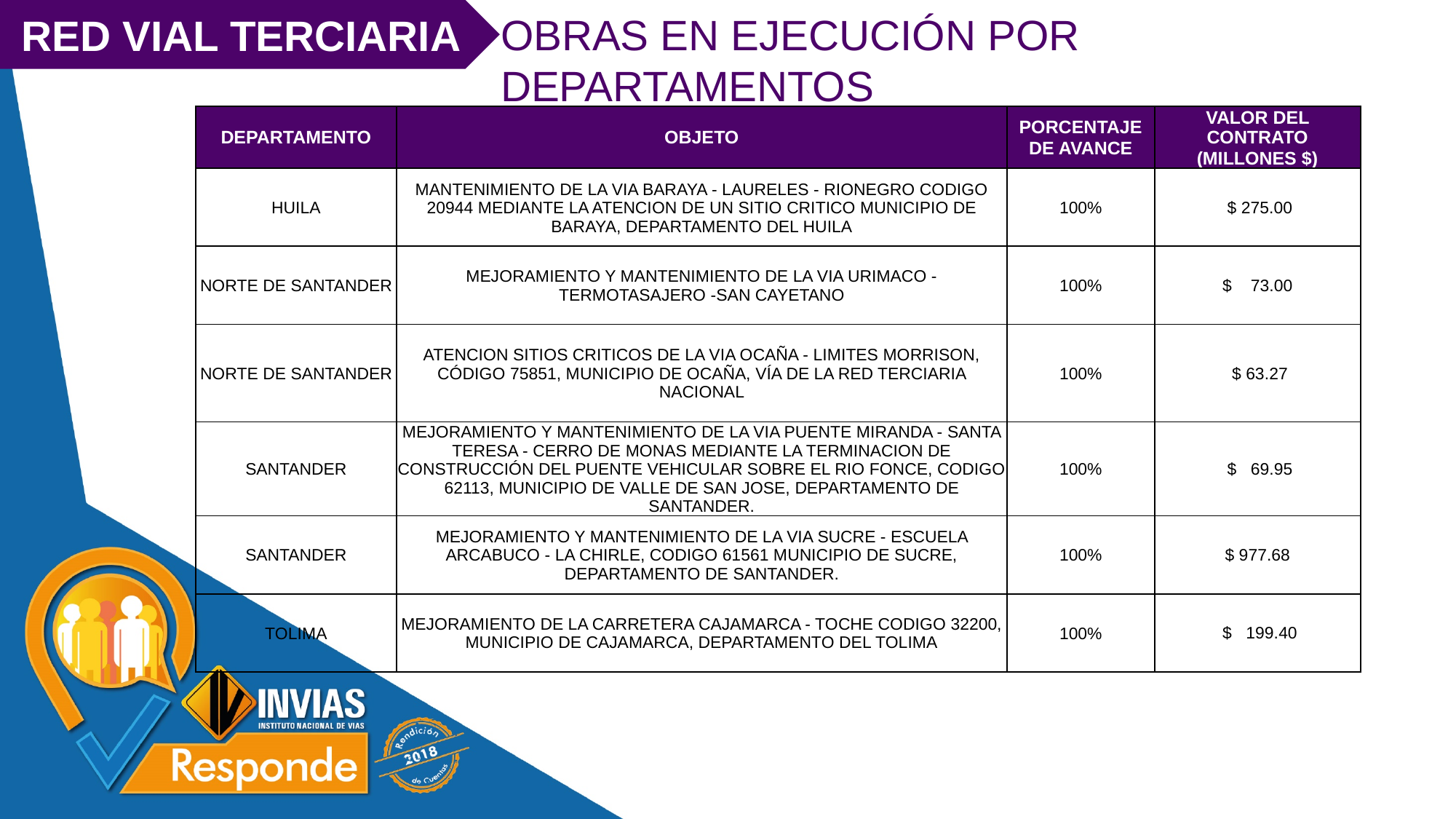

RED VIAL TERCIARIA
OBRAS EN EJECUCIÓN POR DEPARTAMENTOS
| DEPARTAMENTO | OBJETO | PORCENTAJE DE AVANCE | VALOR DEL CONTRATO (MILLONES $) |
| --- | --- | --- | --- |
| HUILA | MANTENIMIENTO DE LA VIA BARAYA - LAURELES - RIONEGRO CODIGO 20944 MEDIANTE LA ATENCION DE UN SITIO CRITICO MUNICIPIO DE BARAYA, DEPARTAMENTO DEL HUILA | 100% | $ 275.00 |
| NORTE DE SANTANDER | MEJORAMIENTO Y MANTENIMIENTO DE LA VIA URIMACO -TERMOTASAJERO -SAN CAYETANO | 100% | $ 73.00 |
| NORTE DE SANTANDER | ATENCION SITIOS CRITICOS DE LA VIA OCAÑA - LIMITES MORRISON, CÓDIGO 75851, MUNICIPIO DE OCAÑA, VÍA DE LA RED TERCIARIA NACIONAL | 100% | $ 63.27 |
| SANTANDER | MEJORAMIENTO Y MANTENIMIENTO DE LA VIA PUENTE MIRANDA - SANTA TERESA - CERRO DE MONAS MEDIANTE LA TERMINACION DE CONSTRUCCIÓN DEL PUENTE VEHICULAR SOBRE EL RIO FONCE, CODIGO 62113, MUNICIPIO DE VALLE DE SAN JOSE, DEPARTAMENTO DE SANTANDER. | 100% | $ 69.95 |
| SANTANDER | MEJORAMIENTO Y MANTENIMIENTO DE LA VIA SUCRE - ESCUELA ARCABUCO - LA CHIRLE, CODIGO 61561 MUNICIPIO DE SUCRE, DEPARTAMENTO DE SANTANDER. | 100% | $ 977.68 |
| TOLIMA | MEJORAMIENTO DE LA CARRETERA CAJAMARCA - TOCHE CODIGO 32200, MUNICIPIO DE CAJAMARCA, DEPARTAMENTO DEL TOLIMA | 100% | $ 199.40 |